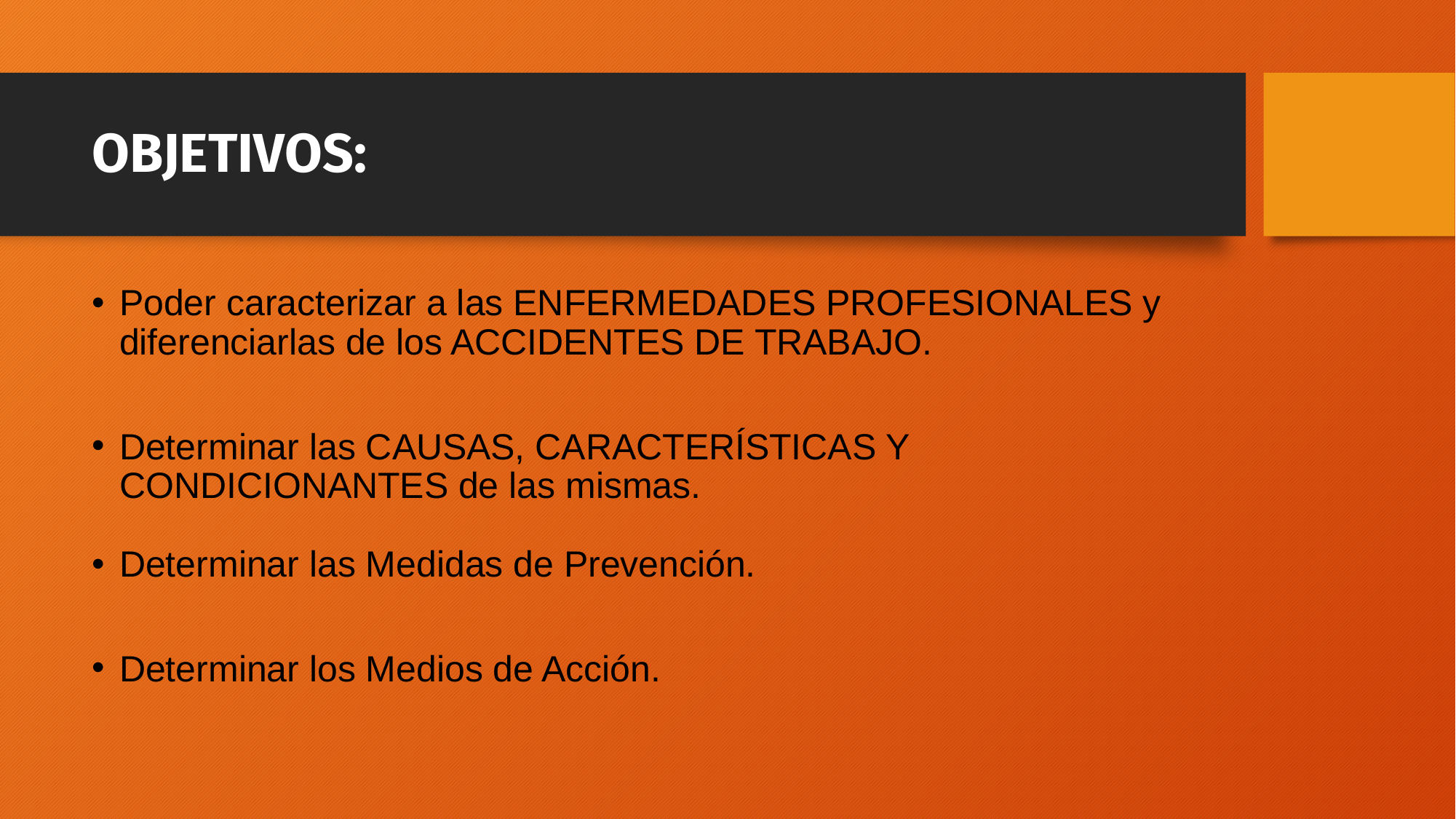

# OBJETIVOS:
Poder caracterizar a las ENFERMEDADES PROFESIONALES y diferenciarlas de los ACCIDENTES DE TRABAJO.

Determinar las CAUSAS, CARACTERÍSTICAS Y CONDICIONANTES de las mismas.

Determinar las Medidas de Prevención.

Determinar los Medios de Acción.